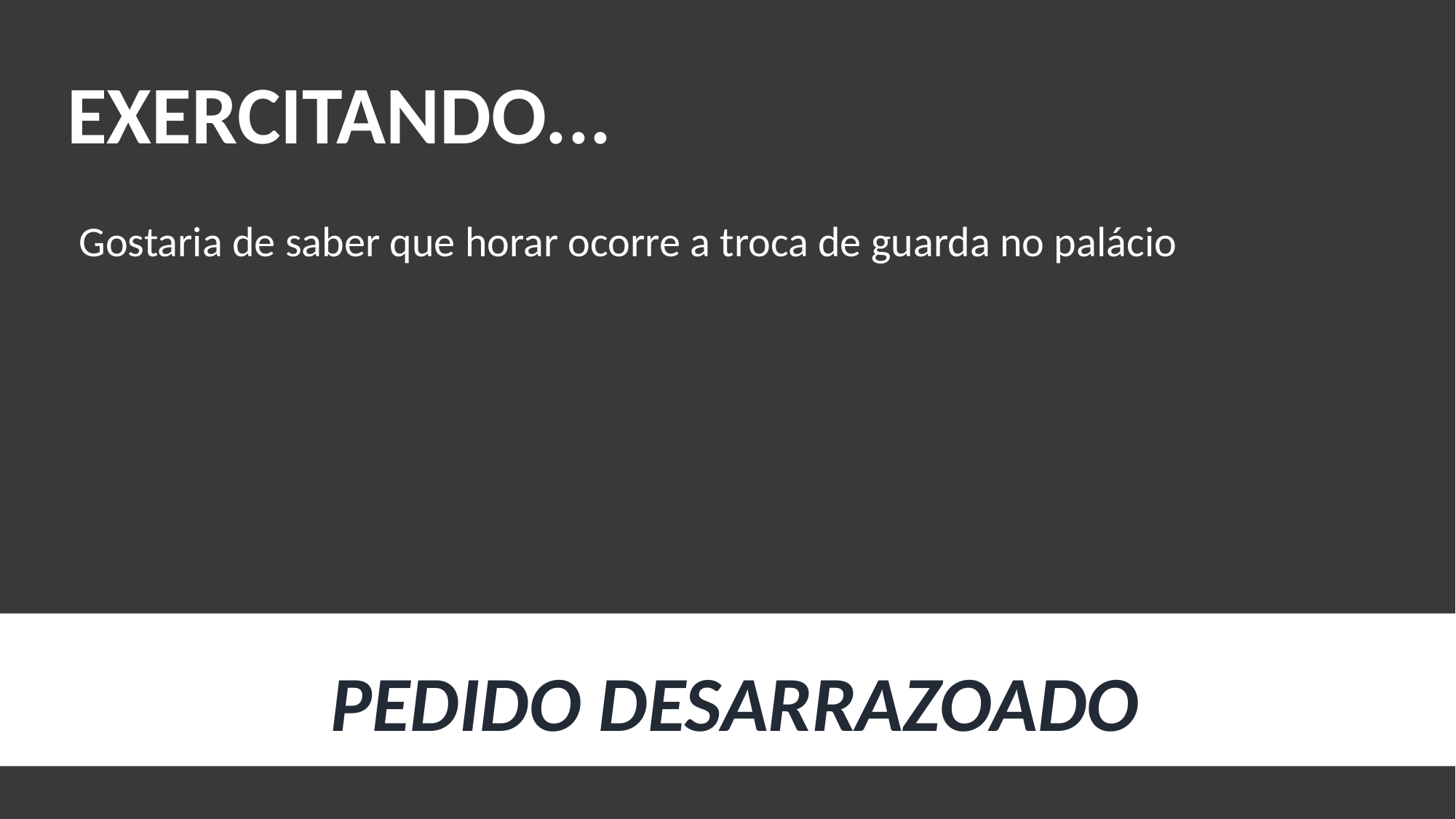

EXERCITANDO...
Gostaria de saber que horar ocorre a troca de guarda no palácio

PEDIDO DESARRAZOADO